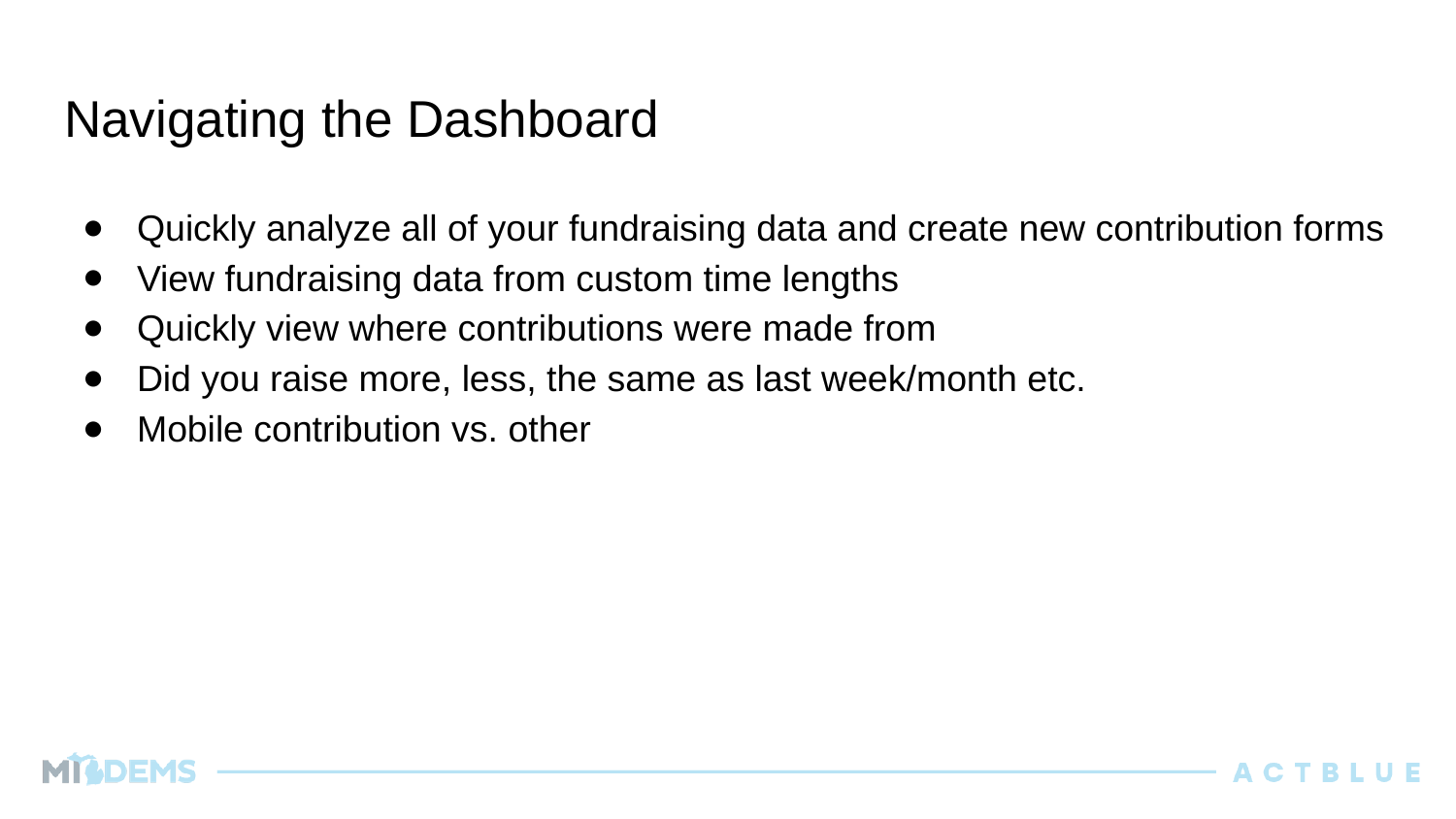

# Navigating the Dashboard
Quickly analyze all of your fundraising data and create new contribution forms
View fundraising data from custom time lengths
Quickly view where contributions were made from
Did you raise more, less, the same as last week/month etc.
Mobile contribution vs. other